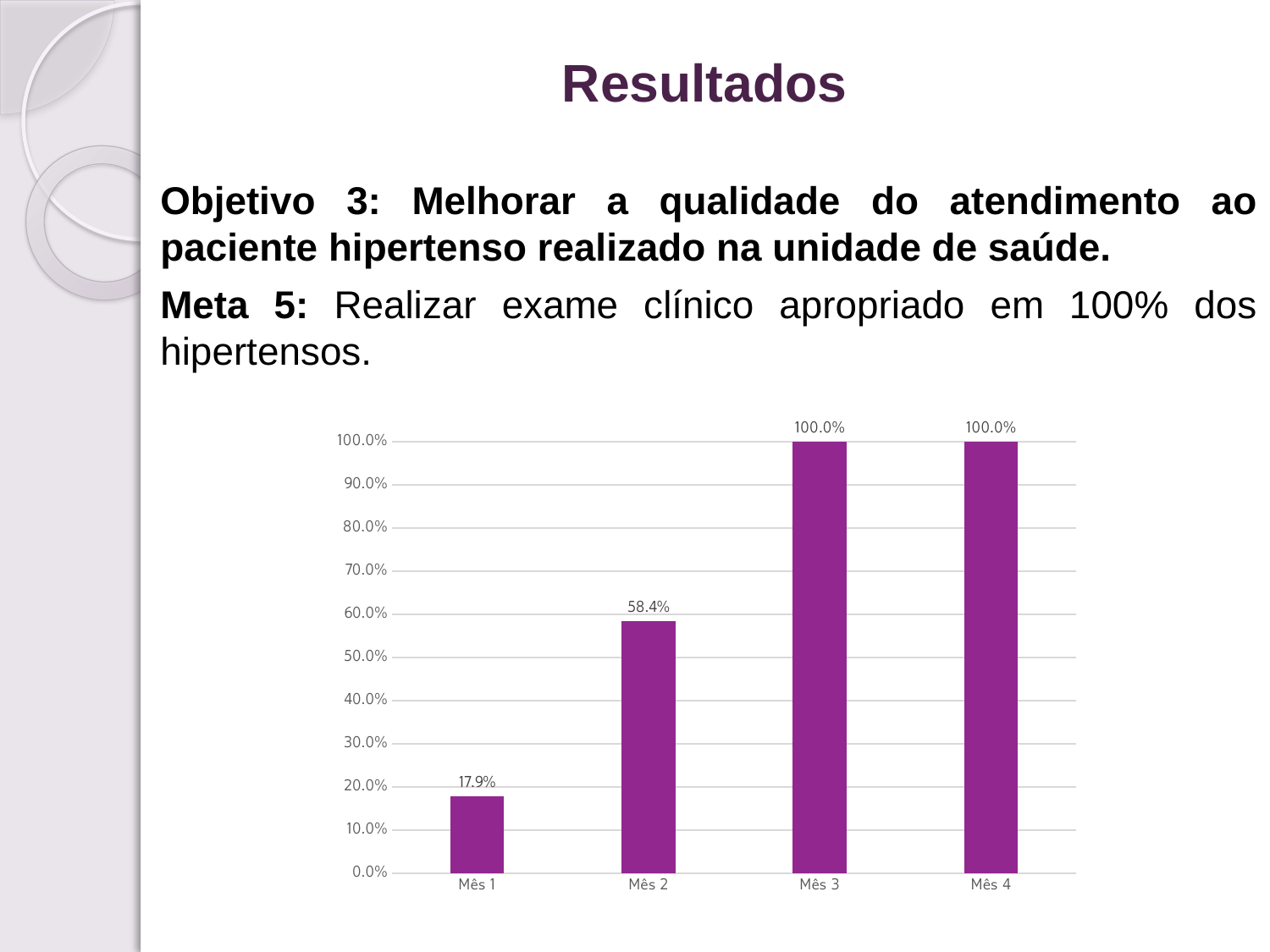

Resultados
Objetivo 3: Melhorar a qualidade do atendimento ao paciente hipertenso realizado na unidade de saúde.
Meta 5: Realizar exame clínico apropriado em 100% dos hipertensos.

### Chart

| Category | Proporção de hipertensos com o exame clínico em dia de acordo com o protocolo |
|---|---|
| Mês 1 | 0.178861788617886 |
| Mês 2 | 0.584474885844749 |
| Mês 3 | 1.0 |
| Mês 4 | 1.0 |